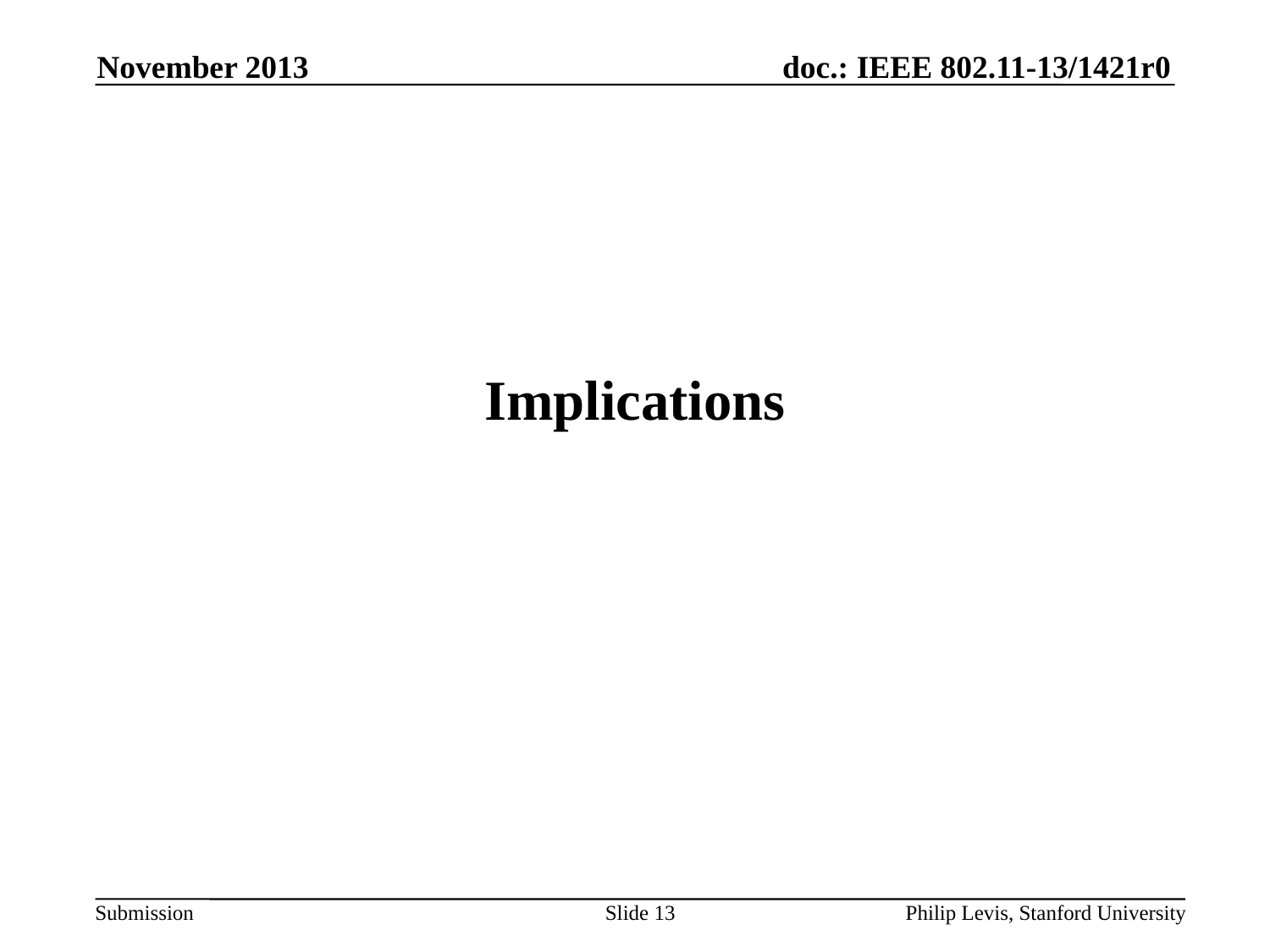

November 2013
# Implications

Slide 13
Philip Levis, Stanford University